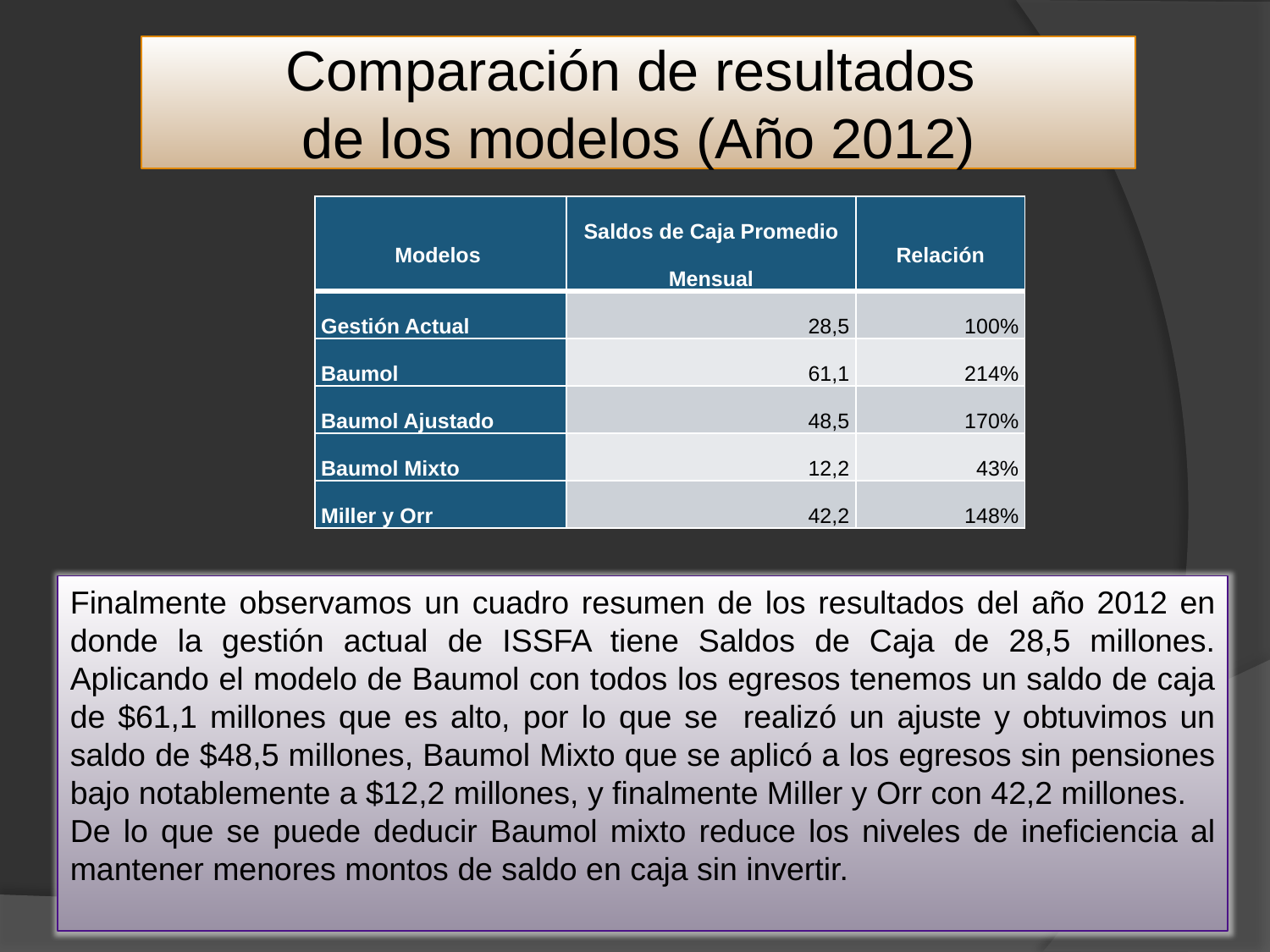

# Comparación de resultados de los modelos (Año 2012)
| Modelos | Saldos de Caja Promedio Mensual | Relación |
| --- | --- | --- |
| Gestión Actual | 28,5 | 100% |
| Baumol | 61,1 | 214% |
| Baumol Ajustado | 48,5 | 170% |
| Baumol Mixto | 12,2 | 43% |
| Miller y Orr | 42,2 | 148% |
Finalmente observamos un cuadro resumen de los resultados del año 2012 en donde la gestión actual de ISSFA tiene Saldos de Caja de 28,5 millones. Aplicando el modelo de Baumol con todos los egresos tenemos un saldo de caja de $61,1 millones que es alto, por lo que se  realizó un ajuste y obtuvimos un saldo de $48,5 millones, Baumol Mixto que se aplicó a los egresos sin pensiones bajo notablemente a $12,2 millones, y finalmente Miller y Orr con 42,2 millones.
De lo que se puede deducir Baumol mixto reduce los niveles de ineficiencia al mantener menores montos de saldo en caja sin invertir.